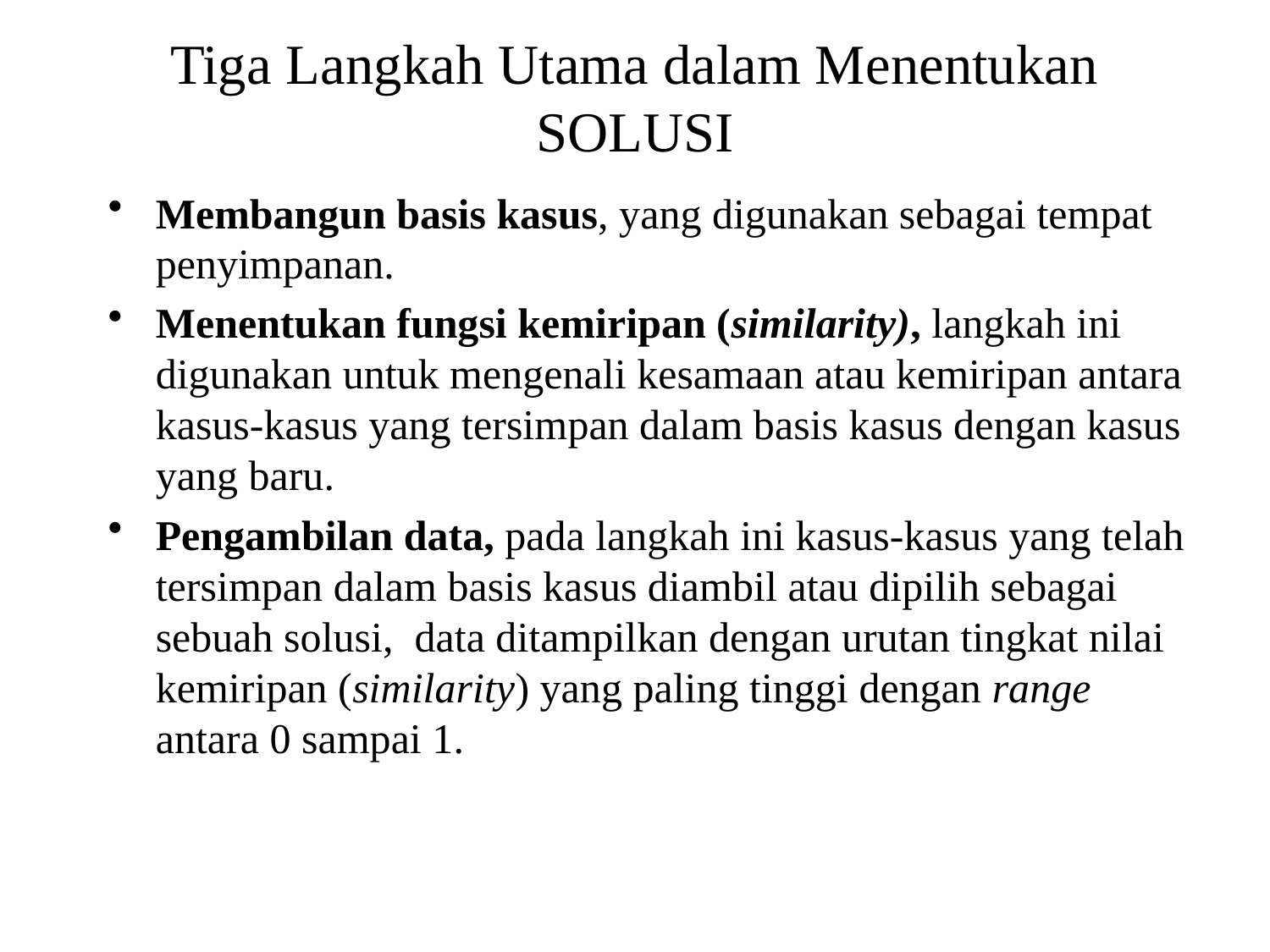

# Tiga Langkah Utama dalam Menentukan SOLUSI
Membangun basis kasus, yang digunakan sebagai tempat penyimpanan.
Menentukan fungsi kemiripan (similarity), langkah ini digunakan untuk mengenali kesamaan atau kemiripan antara kasus-kasus yang tersimpan dalam basis kasus dengan kasus yang baru.
Pengambilan data, pada langkah ini kasus-kasus yang telah tersimpan dalam basis kasus diambil atau dipilih sebagai sebuah solusi,  data ditampilkan dengan urutan tingkat nilai kemiripan (similarity) yang paling tinggi dengan range antara 0 sampai 1.